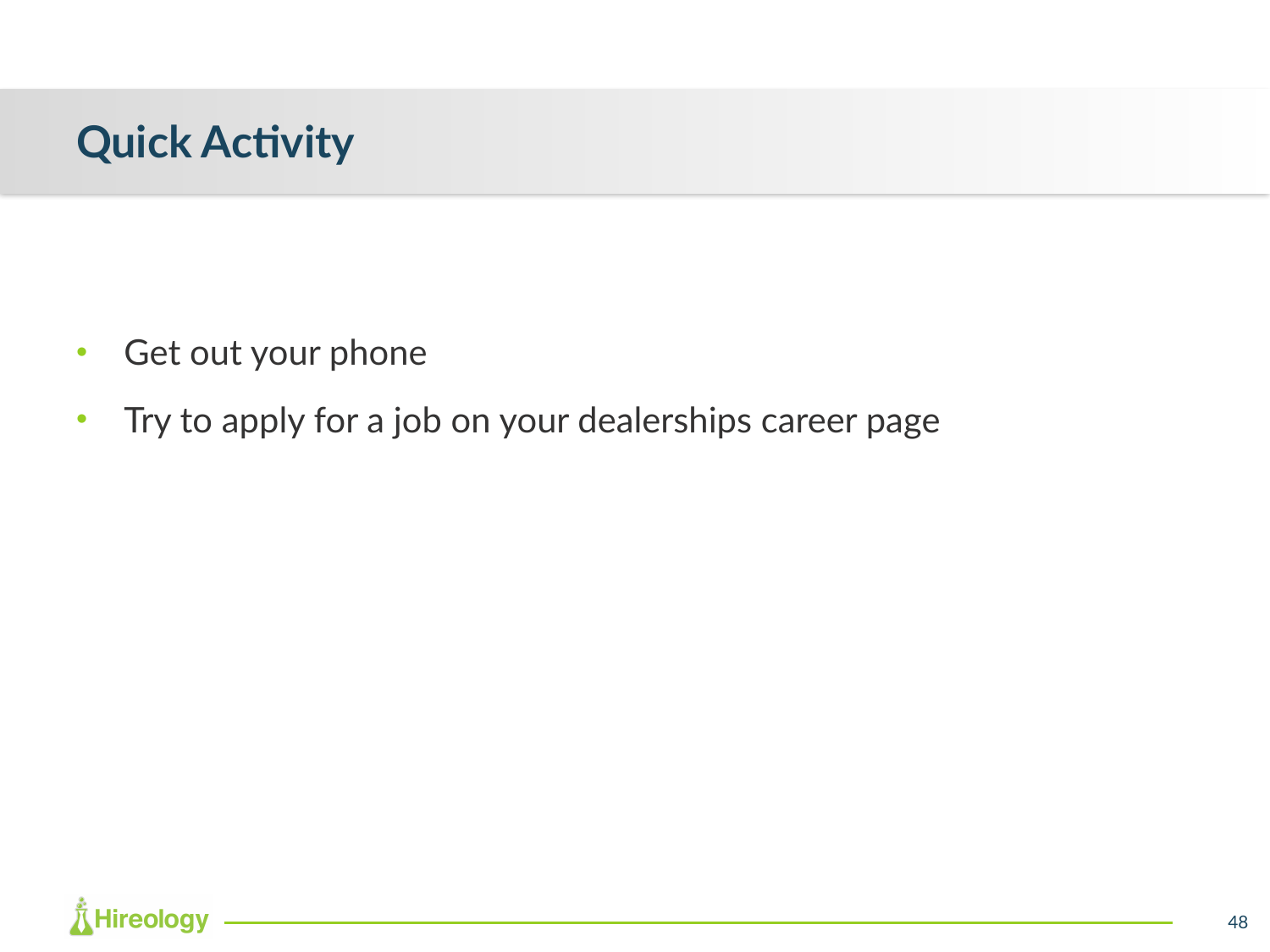

# Quick Activity
Get out your phone
Try to apply for a job on your dealerships career page
48